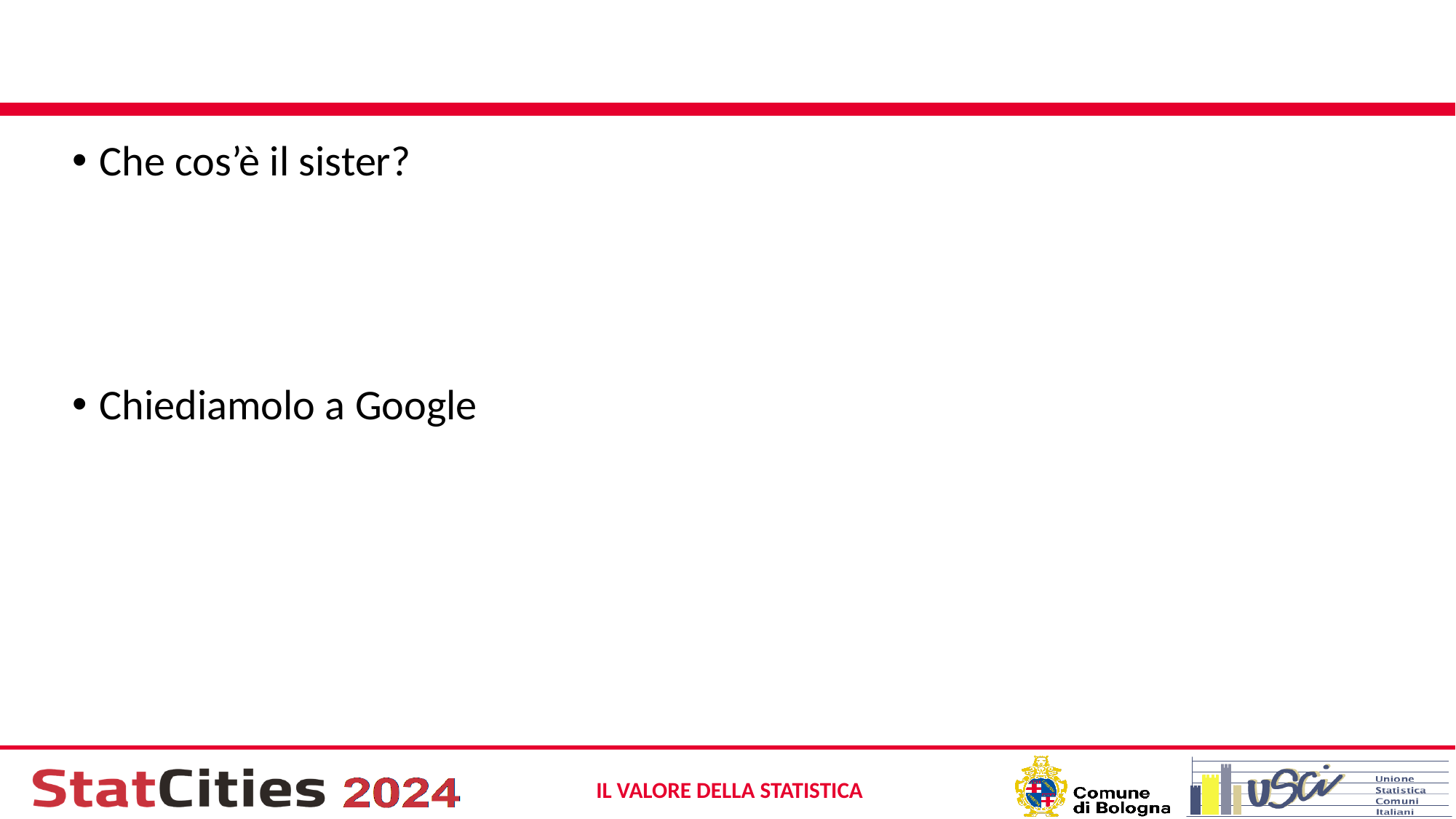

#
Che cos’è il sister?

Chiediamolo a Google